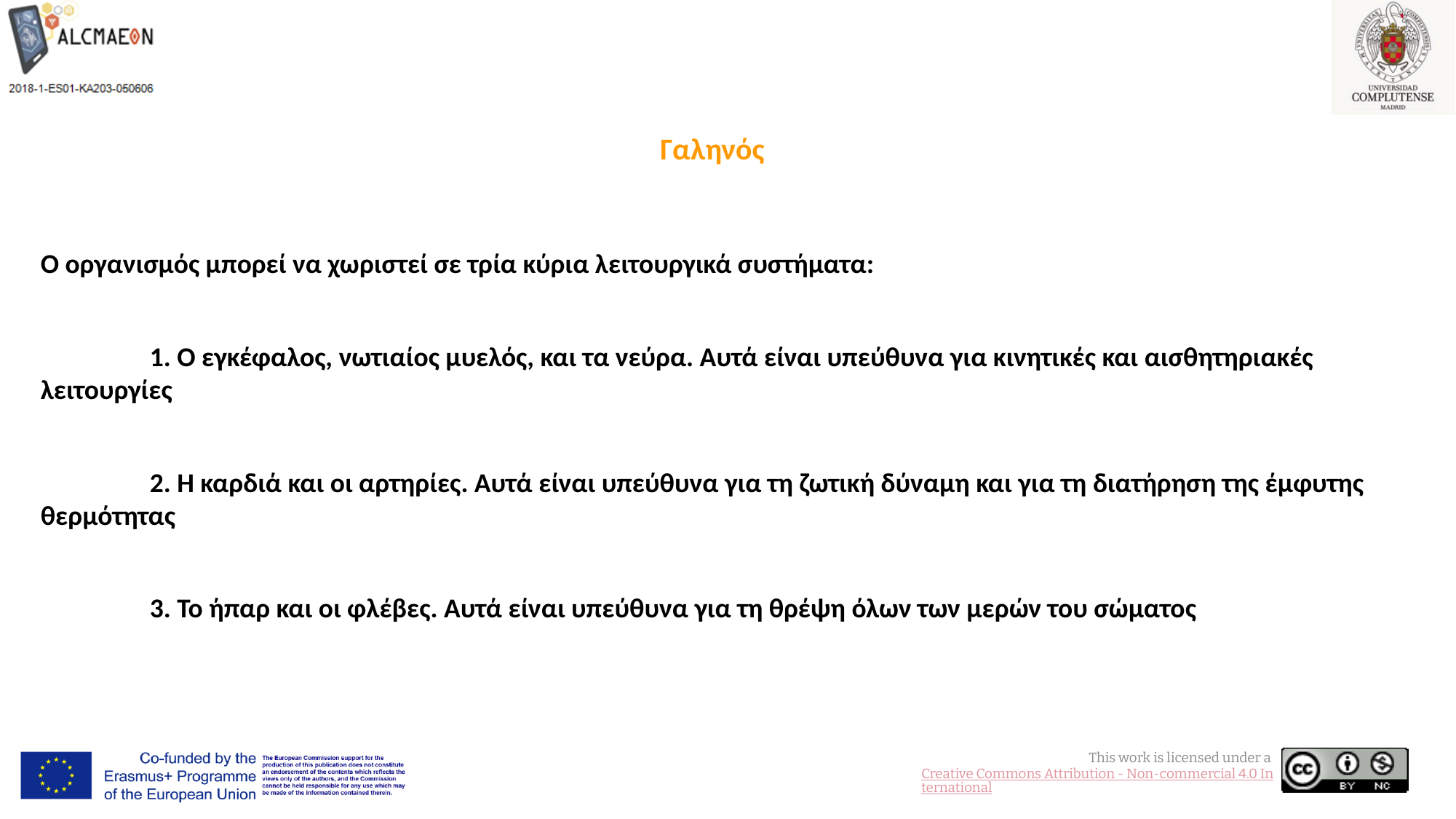

Γαληνός

Ο οργανισμός μπορεί να χωριστεί σε τρία κύρια λειτουργικά συστήματα:

	1. Ο εγκέφαλος, νωτιαίος μυελός, και τα νεύρα. Αυτά είναι υπεύθυνα για κινητικές και αισθητηριακές λειτουργίες

	2. Η καρδιά και οι αρτηρίες. Αυτά είναι υπεύθυνα για τη ζωτική δύναμη και για τη διατήρηση της έμφυτης θερμότητας

	3. Το ήπαρ και οι φλέβες. Αυτά είναι υπεύθυνα για τη θρέψη όλων των μερών του σώματος